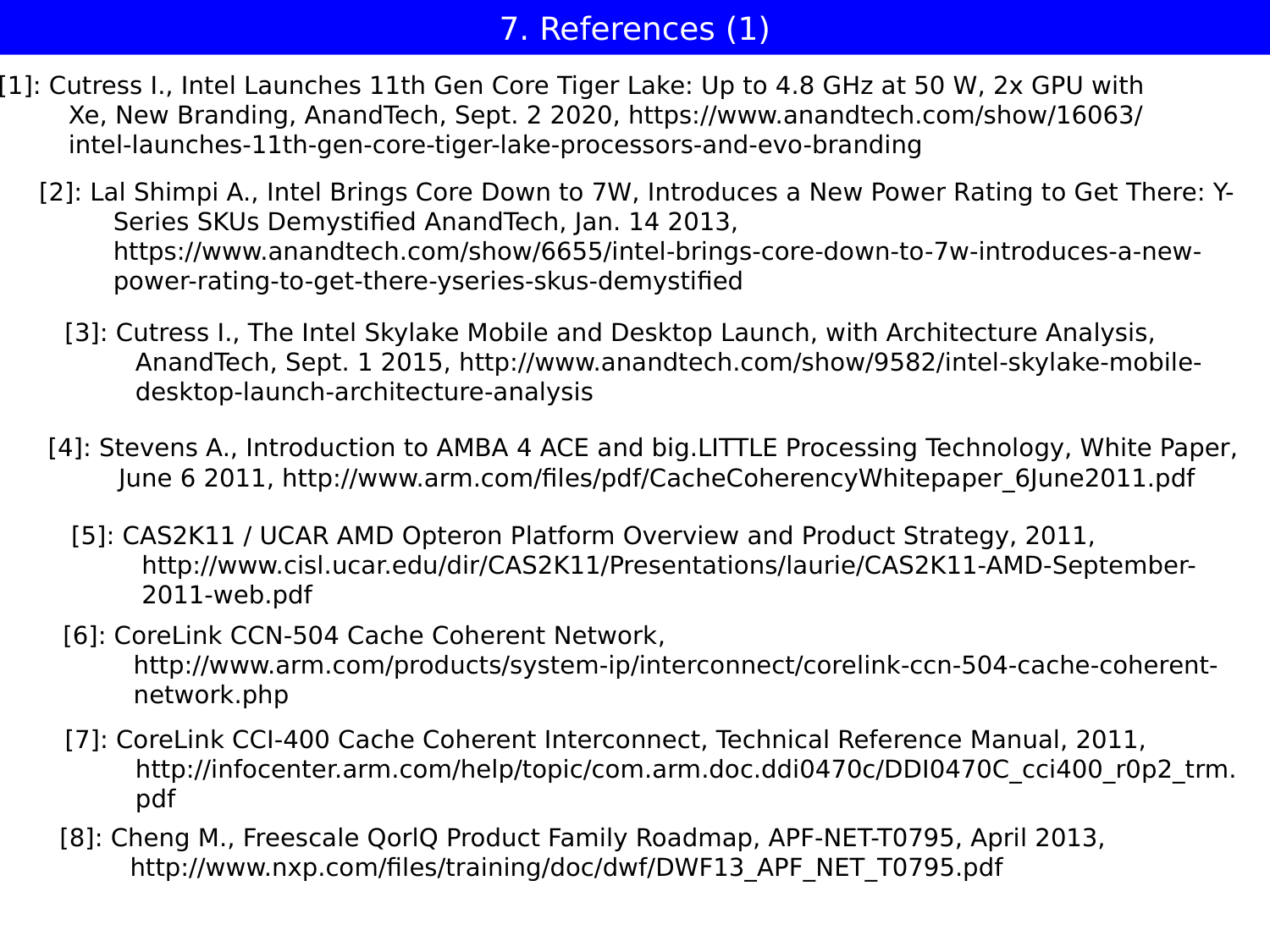

# 7. References (1)
[1]: Cutress I., Intel Launches 11th Gen Core Tiger Lake: Up to 4.8 GHz at 50 W, 2x GPU with
         Xe, New Branding, AnandTech, Sept. 2 2020, https://www.anandtech.com/show/16063/
         intel-launches-11th-gen-core-tiger-lake-processors-and-evo-branding
[2]: Lal Shimpi A., Intel Brings Core Down to 7W, Introduces a New Power Rating to Get There: Y-Series SKUs Demystified AnandTech, Jan. 14 2013, https://www.anandtech.com/show/6655/intel-brings-core-down-to-7w-introduces-a-new-power-rating-to-get-there-yseries-skus-demystified
[3]: Cutress I., The Intel Skylake Mobile and Desktop Launch, with Architecture Analysis,
         AnandTech, Sept. 1 2015, http://www.anandtech.com/show/9582/intel-skylake-mobile-
         desktop-launch-architecture-analysis
[4]: Stevens A., Introduction to AMBA 4 ACE and big.LITTLE Processing Technology, White Paper,
         June 6 2011, http://www.arm.com/files/pdf/CacheCoherencyWhitepaper_6June2011.pdf
[5]: CAS2K11 / UCAR AMD Opteron Platform Overview and Product Strategy, 2011,
         http://www.cisl.ucar.edu/dir/CAS2K11/Presentations/laurie/CAS2K11-AMD-September-
         2011-web.pdf
[6]: CoreLink CCN-504 Cache Coherent Network,
         http://www.arm.com/products/system-ip/interconnect/corelink-ccn-504-cache-coherent-
         network.php
[7]: CoreLink CCI-400 Cache Coherent Interconnect, Technical Reference Manual, 2011,
         http://infocenter.arm.com/help/topic/com.arm.doc.ddi0470c/DDI0470C_cci400_r0p2_trm.
         pdf
[8]: Cheng M., Freescale QorlQ Product Family Roadmap, APF-NET-T0795, April 2013,
         http://www.nxp.com/files/training/doc/dwf/DWF13_APF_NET_T0795.pdf